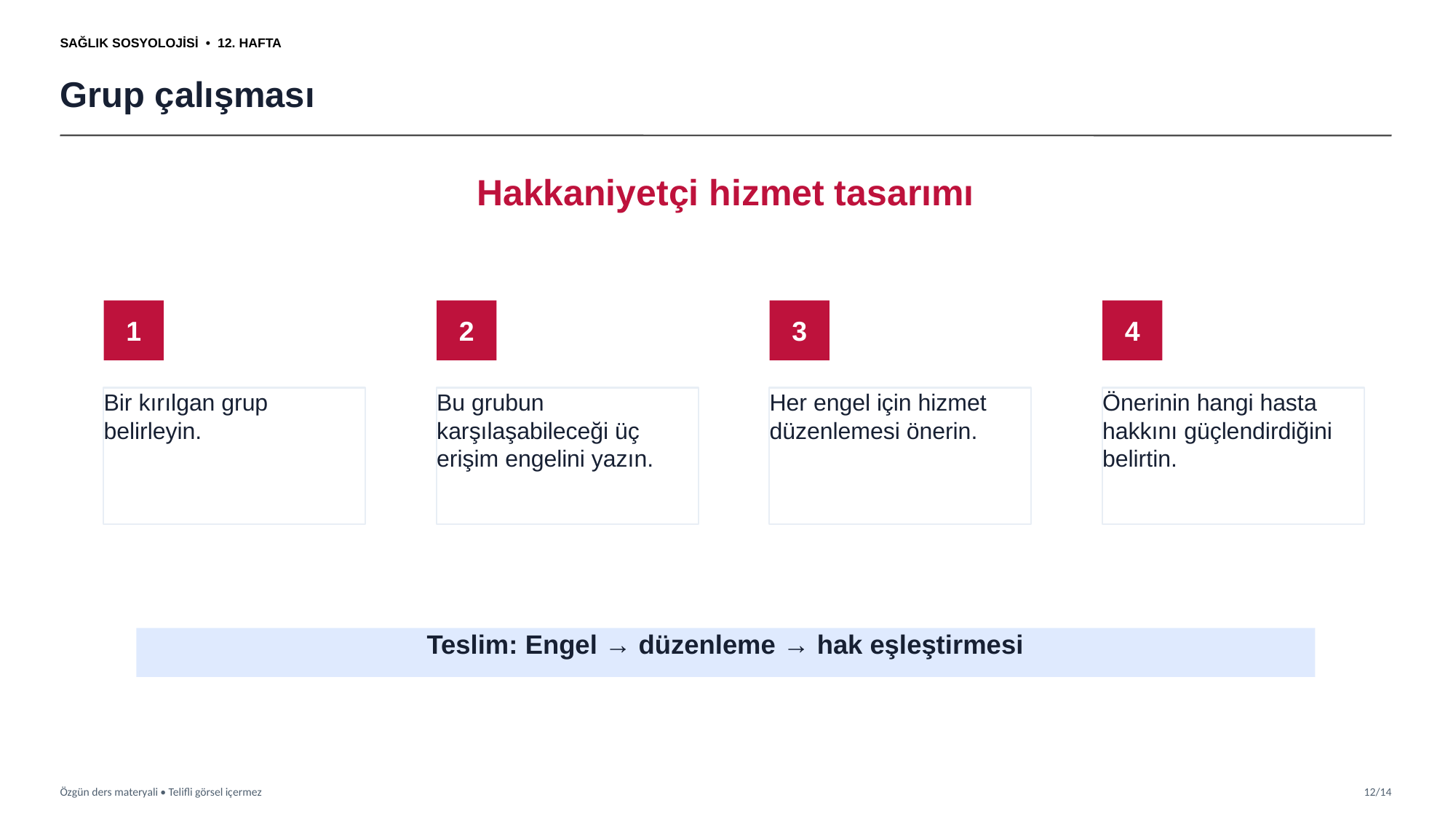

SAĞLIK SOSYOLOJİSİ  •  12. HAFTA
Grup çalışması

Hakkaniyetçi hizmet tasarımı
1
2
3
4
Bir kırılgan grup belirleyin.
Bu grubun karşılaşabileceği üç erişim engelini yazın.
Her engel için hizmet düzenlemesi önerin.
Önerinin hangi hasta hakkını güçlendirdiğini belirtin.
Teslim: Engel → düzenleme → hak eşleştirmesi
Özgün ders materyali • Telifli görsel içermez
12/14